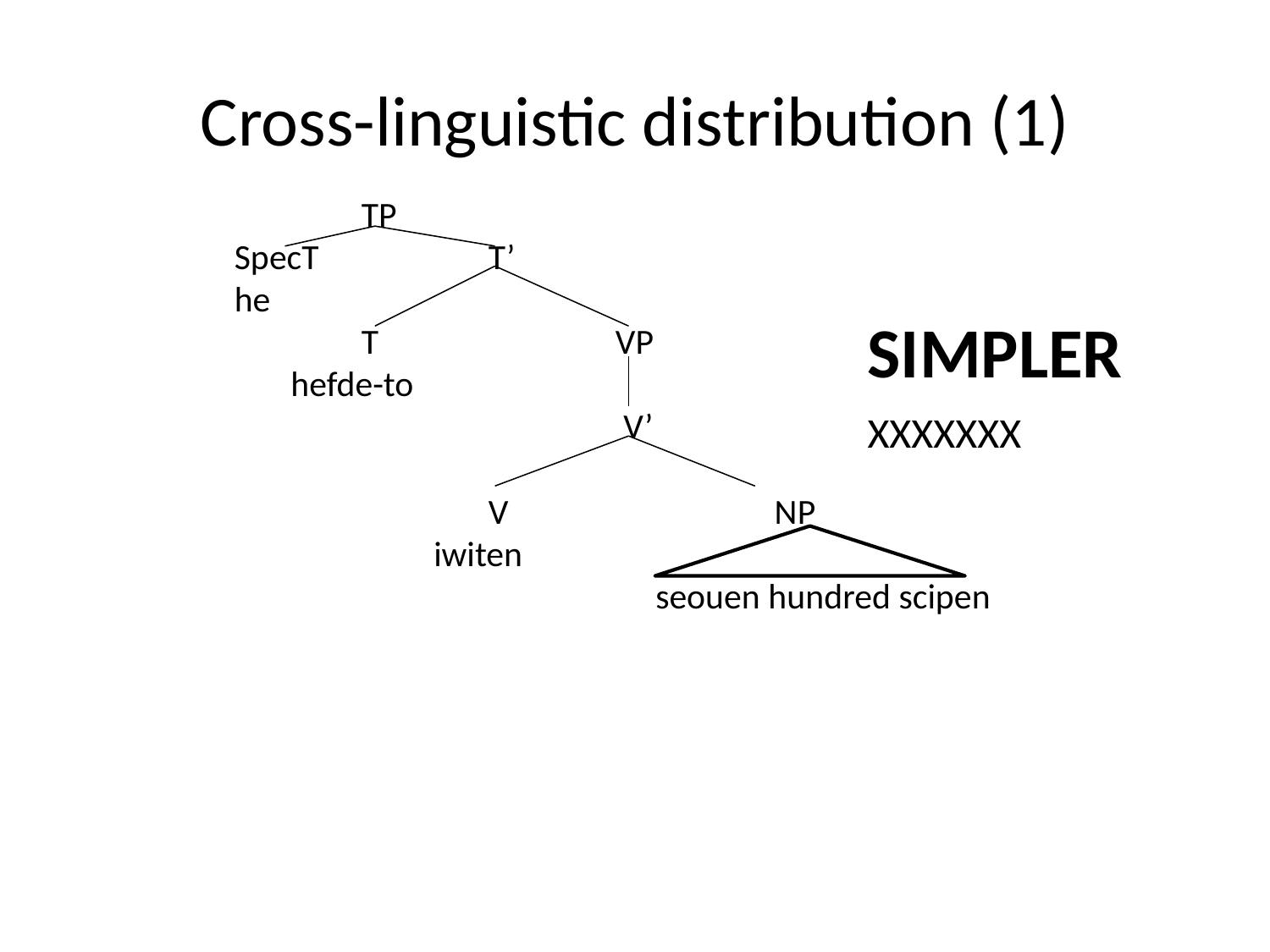

# Cross-linguistic distribution (1)
		TP
	SpecT		T’
	he
		T		VP
	       hefde-to
				 V’

			V		    NP
		         iwiten									     seouen hundred scipen
SIMPLER
XXXXXXX